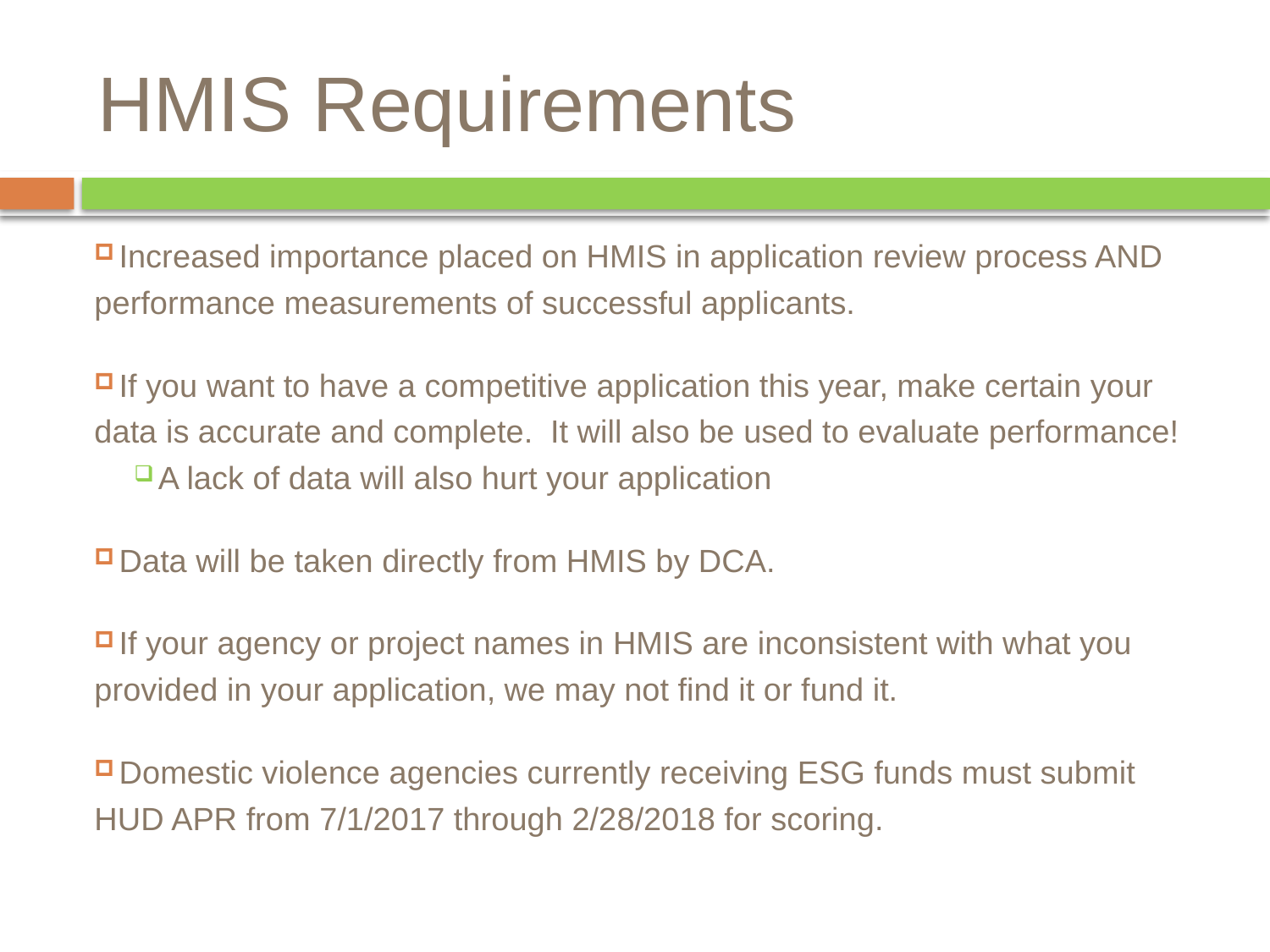

# HMIS Requirements
 Increased importance placed on HMIS in application review process AND performance measurements of successful applicants.

 If you want to have a competitive application this year, make certain your data is accurate and complete.  It will also be used to evaluate performance!
 A lack of data will also hurt your application

 Data will be taken directly from HMIS by DCA.

 If your agency or project names in HMIS are inconsistent with what you provided in your application, we may not find it or fund it.

 Domestic violence agencies currently receiving ESG funds must submit HUD APR from 7/1/2017 through 2/28/2018 for scoring.